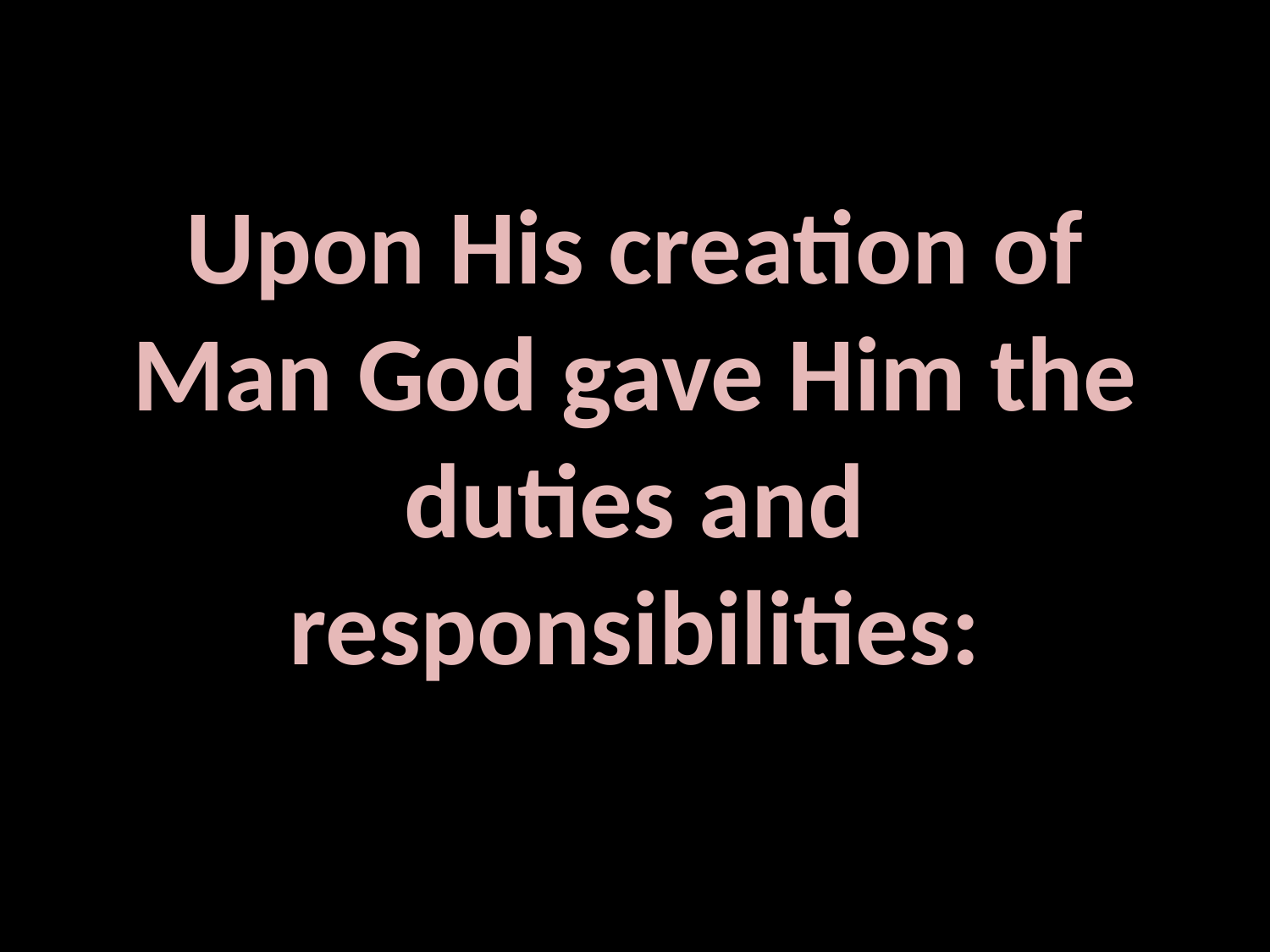

# Upon His creation of Man God gave Him the duties and responsibilities: